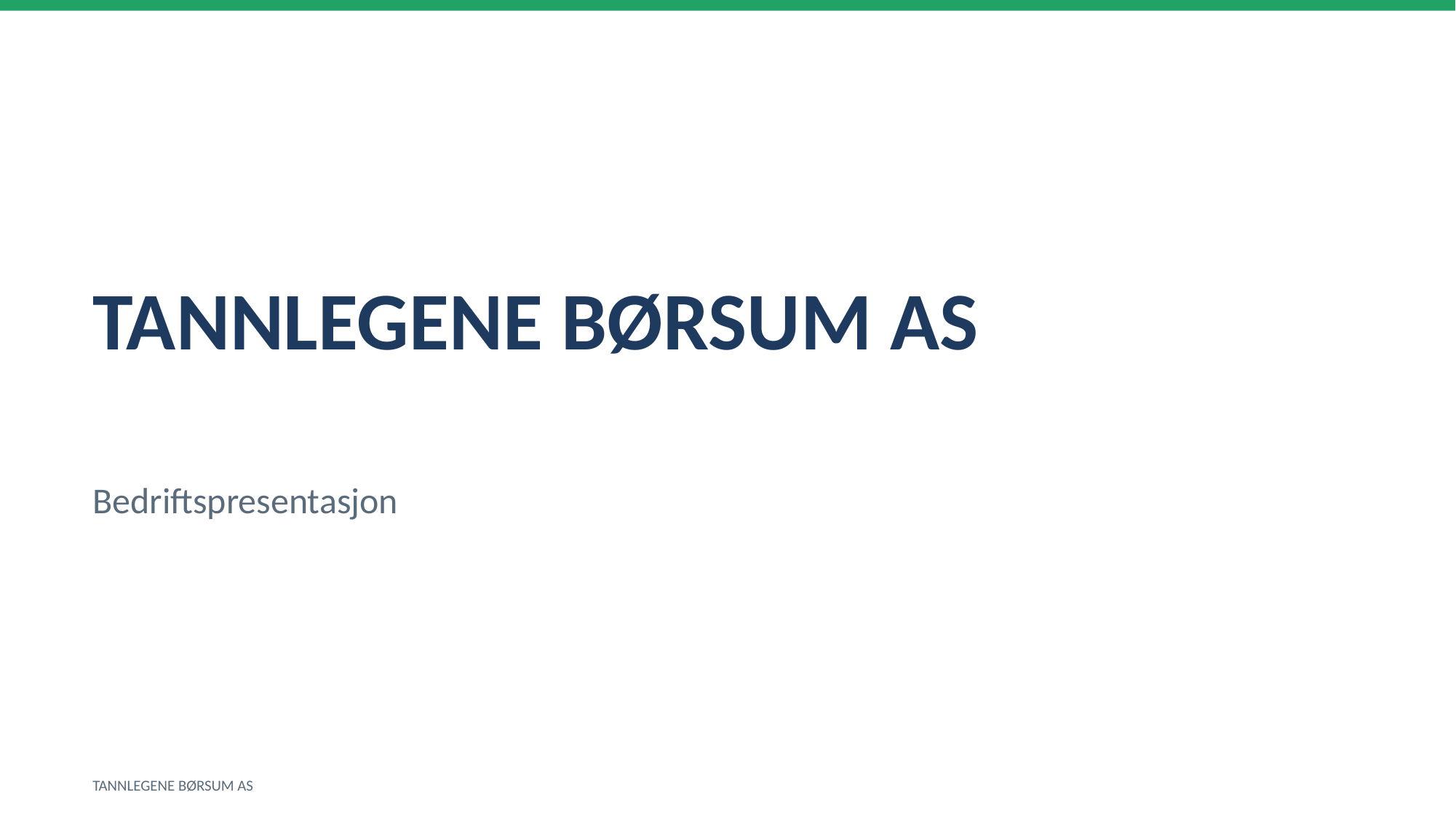

TANNLEGENE BØRSUM AS
Bedriftspresentasjon
TANNLEGENE BØRSUM AS